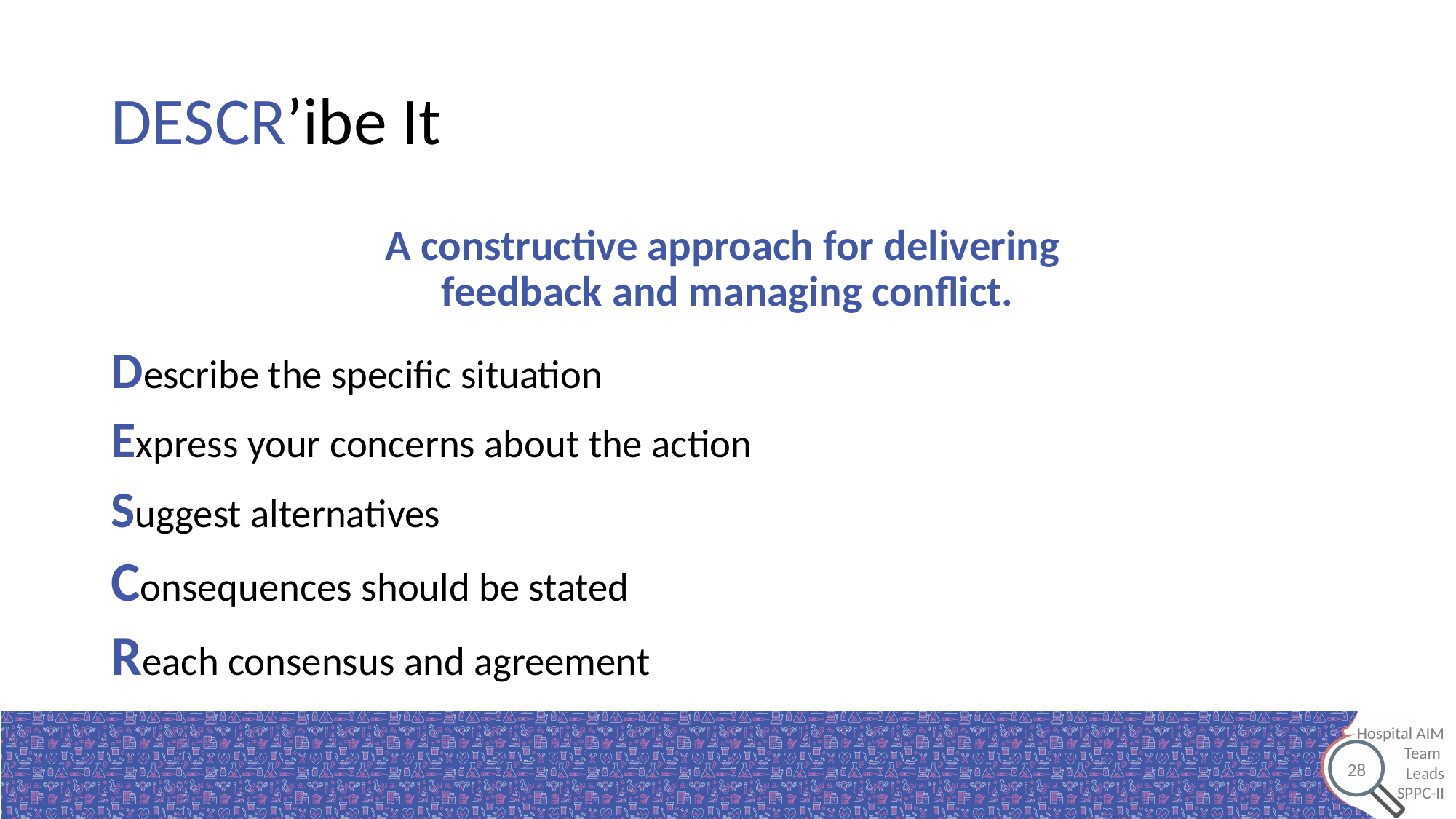

# DESCR’ibe It
A constructive approach for delivering
feedback and managing conflict.
Describe the specific situation
Express your concerns about the action
Suggest alternatives
Consequences should be stated
Reach consensus and agreement

28